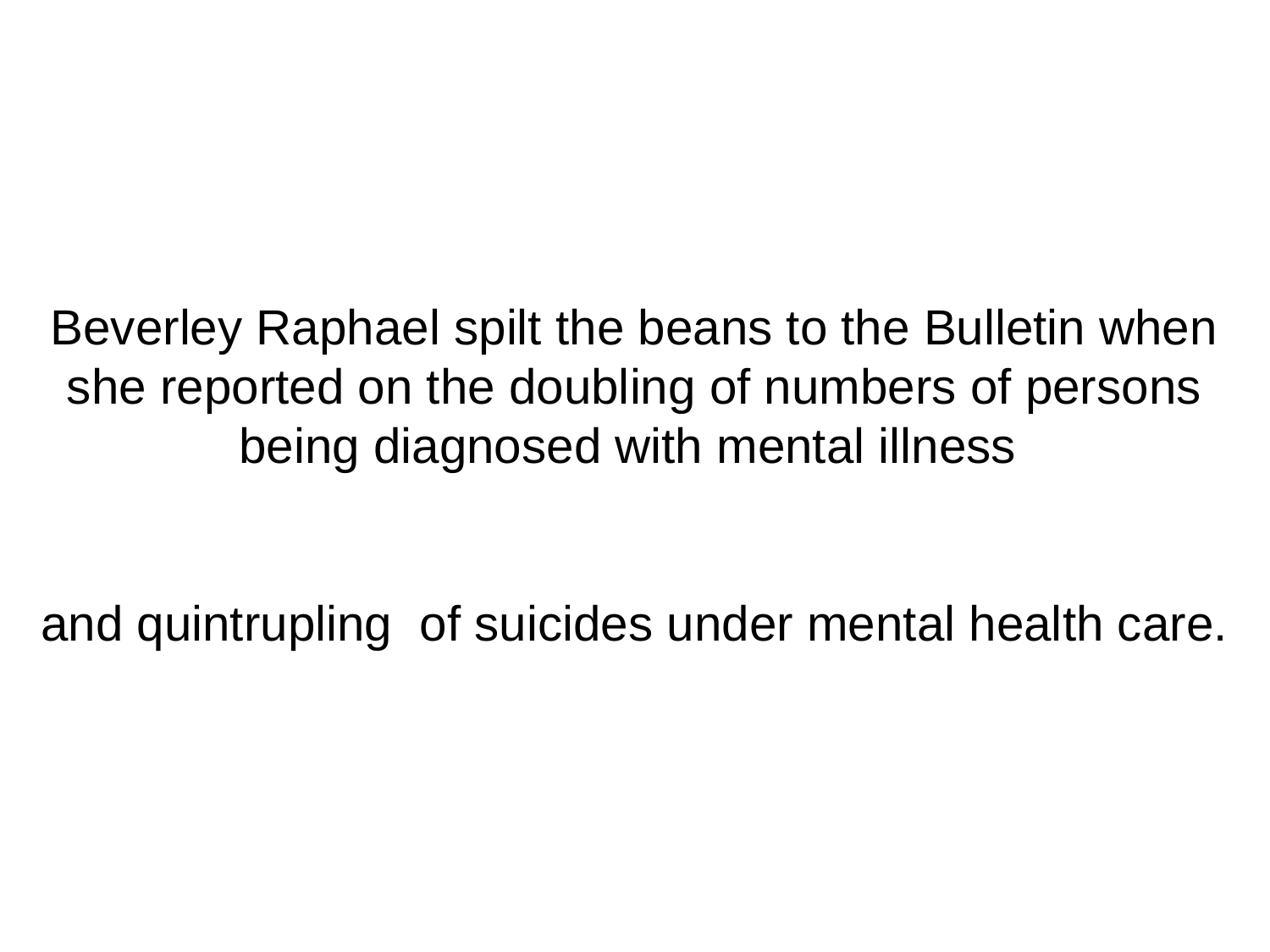

Beverley Raphael spilt the beans to the Bulletin when she reported on the doubling of numbers of persons being diagnosed with mental illness
and quintrupling  of suicides under mental health care.